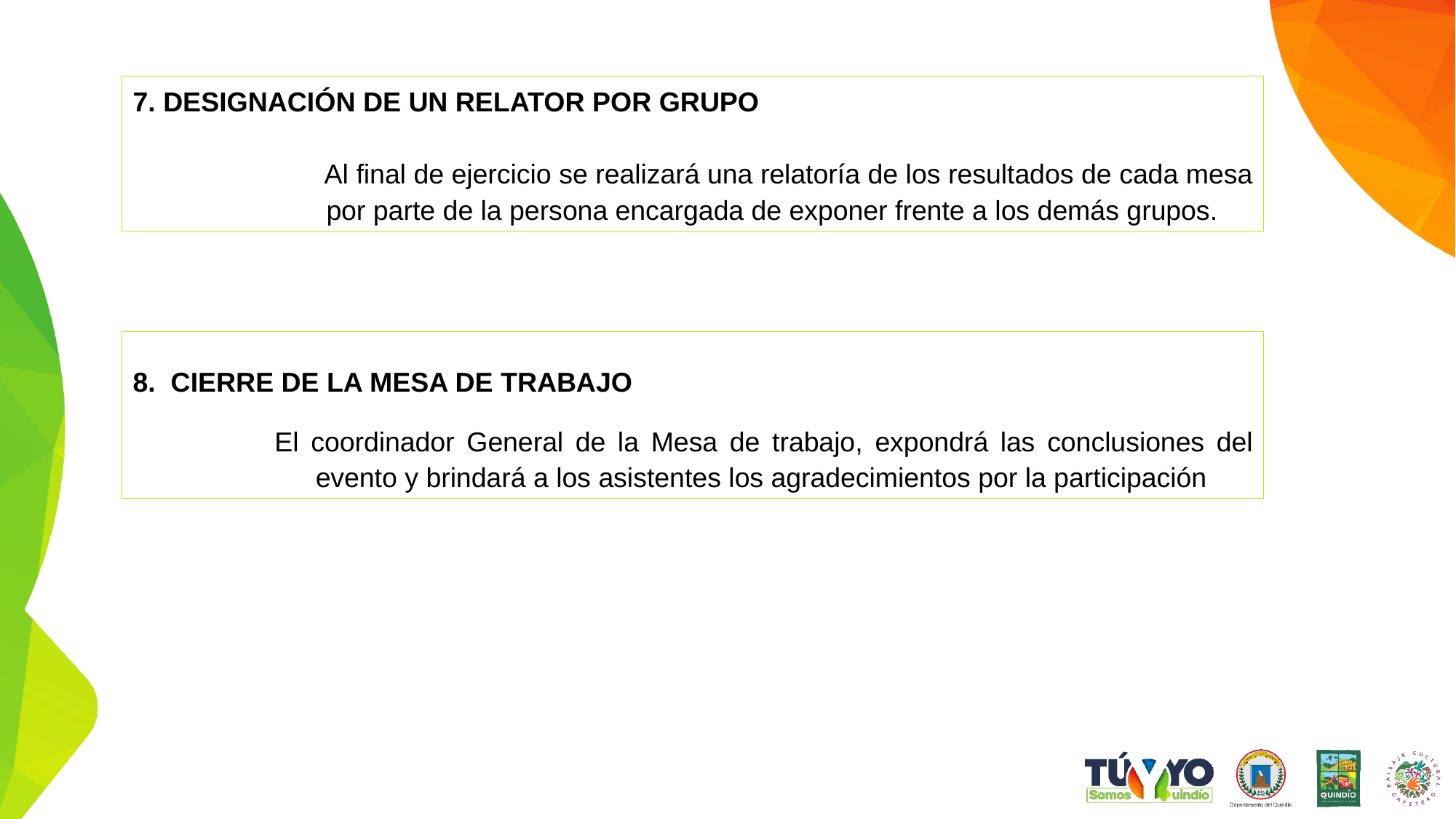

7. DESIGNACIÓN DE UN RELATOR POR GRUPO

     Al final de ejercicio se realizará una relatoría de los resultados de cada mesa por parte de la persona encargada de exponer frente a los demás grupos.

8.  CIERRE DE LA MESA DE TRABAJO

El coordinador General de la Mesa de trabajo, expondrá las conclusiones del evento y brindará a los asistentes los agradecimientos por la participación